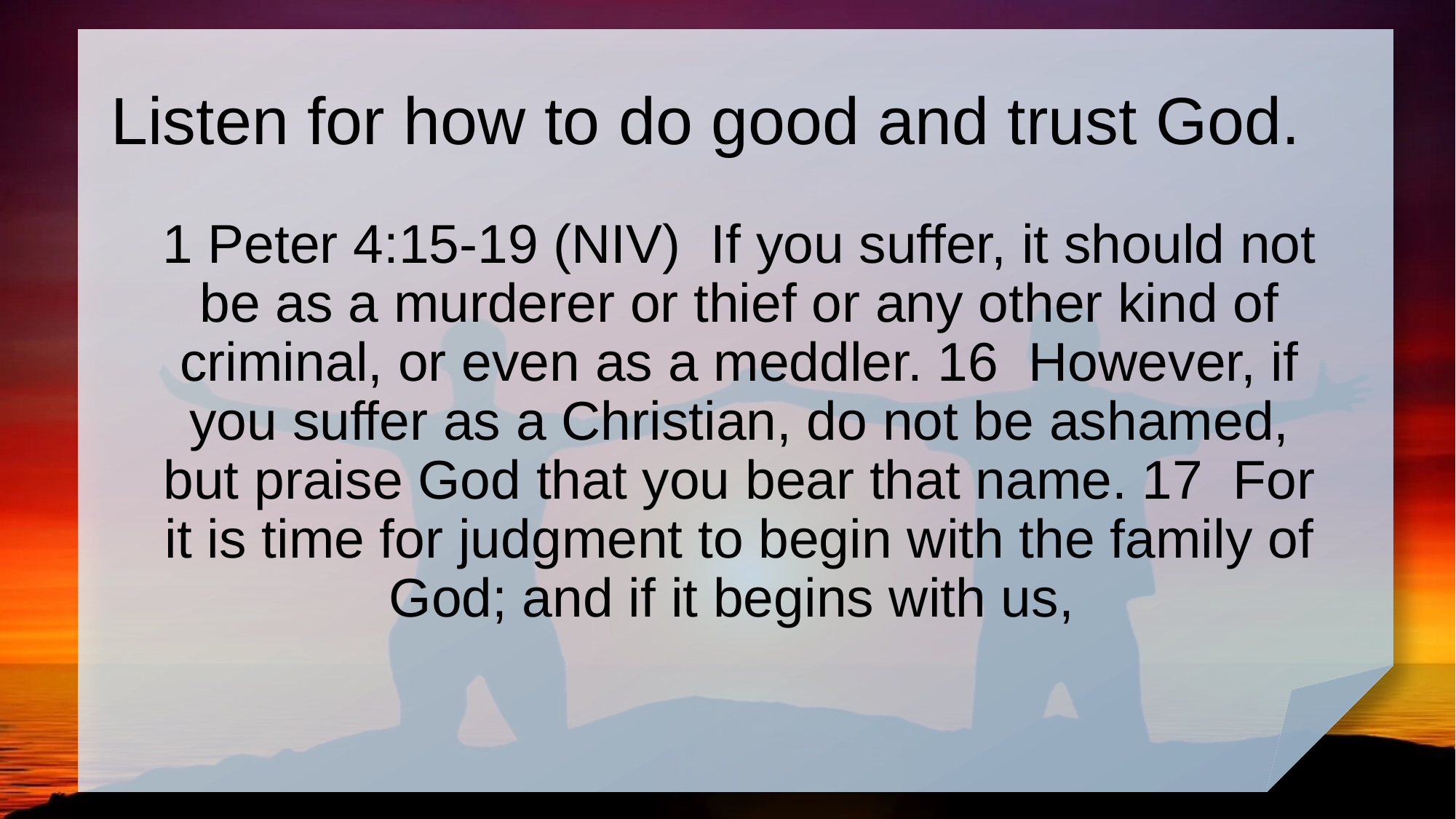

# Listen for how to do good and trust God.
1 Peter 4:15-19 (NIV)  If you suffer, it should not be as a murderer or thief or any other kind of criminal, or even as a meddler. 16  However, if you suffer as a Christian, do not be ashamed, but praise God that you bear that name. 17  For it is time for judgment to begin with the family of God; and if it begins with us,